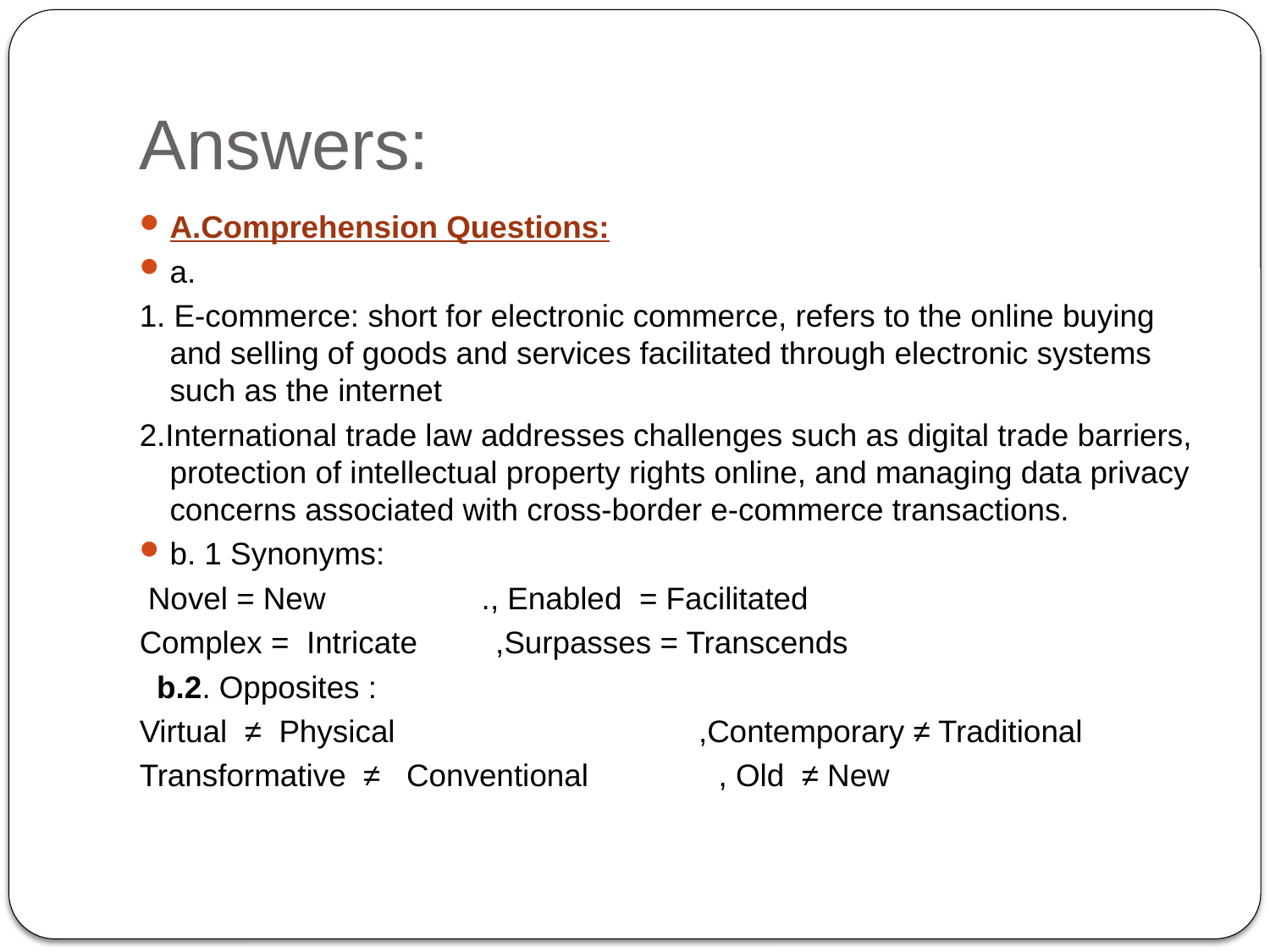

# Answers:
A.Comprehension Questions:
a.
1. E-commerce: short for electronic commerce, refers to the online buying and selling of goods and services facilitated through electronic systems such as the internet
2.International trade law addresses challenges such as digital trade barriers, protection of intellectual property rights online, and managing data privacy concerns associated with cross-border e-commerce transactions.
b. 1 Synonyms:
 Novel = New                  ., Enabled  = Facilitated
Complex =  Intricate         ,Surpasses = Transcends
  b.2. Opposites :
Virtual  ≠  Physical                                   ,Contemporary ≠ Traditional
Transformative  ≠   Conventional               , Old  ≠ New